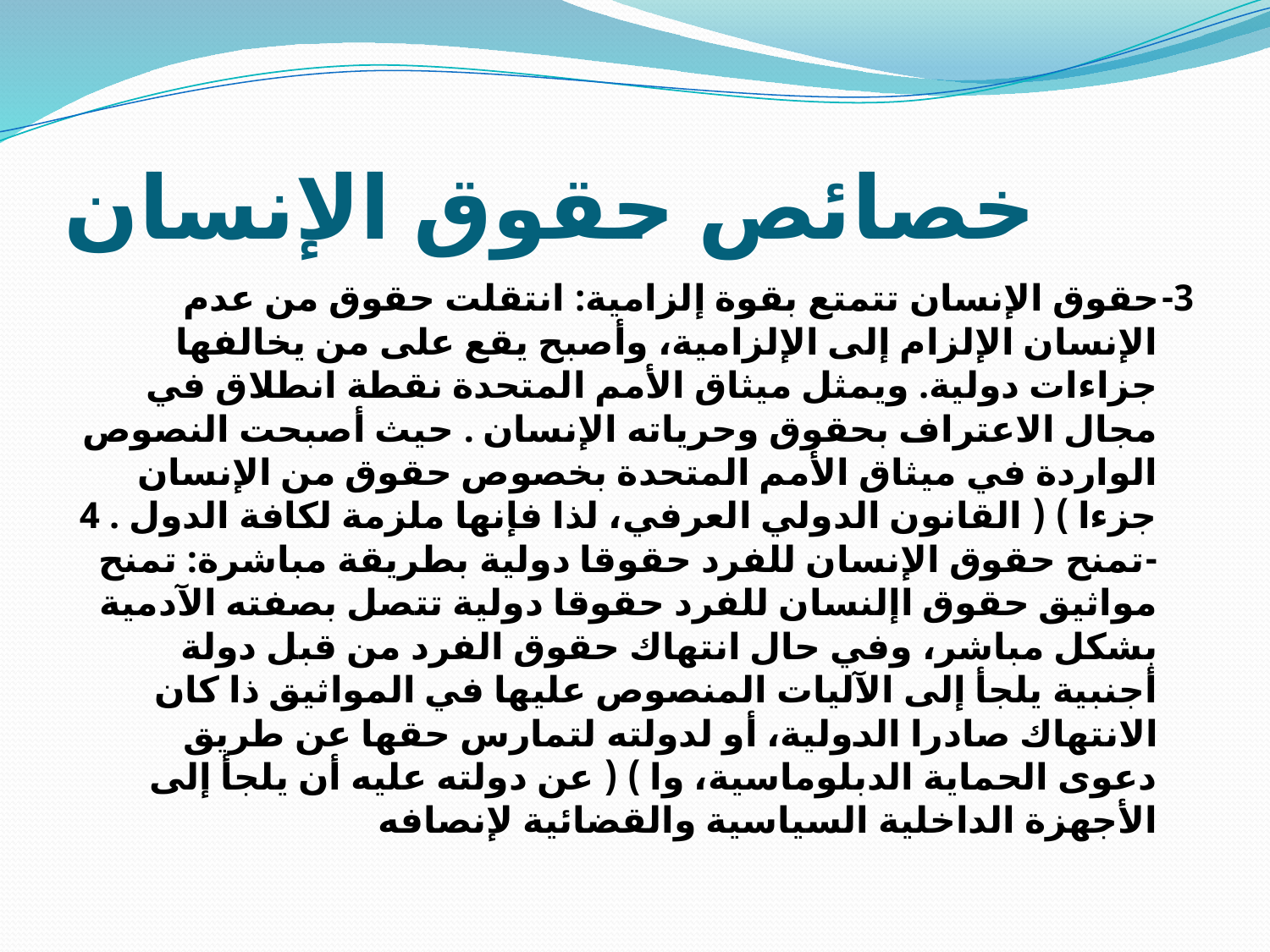

# خصائص حقوق الإنسان
3-حقوق الإنسان تتمتع بقوة إلزامية: انتقلت حقوق من عدم الإنسان الإلزام إلى الإلزامية، وأصبح يقع على من يخالفها جزاءات دولية. ويمثل ميثاق الأمم المتحدة نقطة انطلاق في مجال الاعتراف بحقوق وحرياته الإنسان . حيث أصبحت النصوص الواردة في ميثاق الأمم المتحدة بخصوص حقوق من الإنسان جزءا ) ( القانون الدولي العرفي، لذا فإنها ملزمة لكافة الدول . 4 -تمنح حقوق الإنسان للفرد حقوقا دولية بطريقة مباشرة: تمنح مواثيق حقوق اإلنسان للفرد حقوقا دولية تتصل بصفته الآدمية بشكل مباشر، وفي حال انتهاك حقوق الفرد من قبل دولة أجنبية يلجأ إلى الآليات المنصوص عليها في المواثيق ذا كان الانتهاك صادرا الدولية، أو لدولته لتمارس حقها عن طريق دعوى الحماية الدبلوماسية، وا ) ( عن دولته عليه أن يلجأ إلى الأجهزة الداخلية السياسية والقضائية لإنصافه